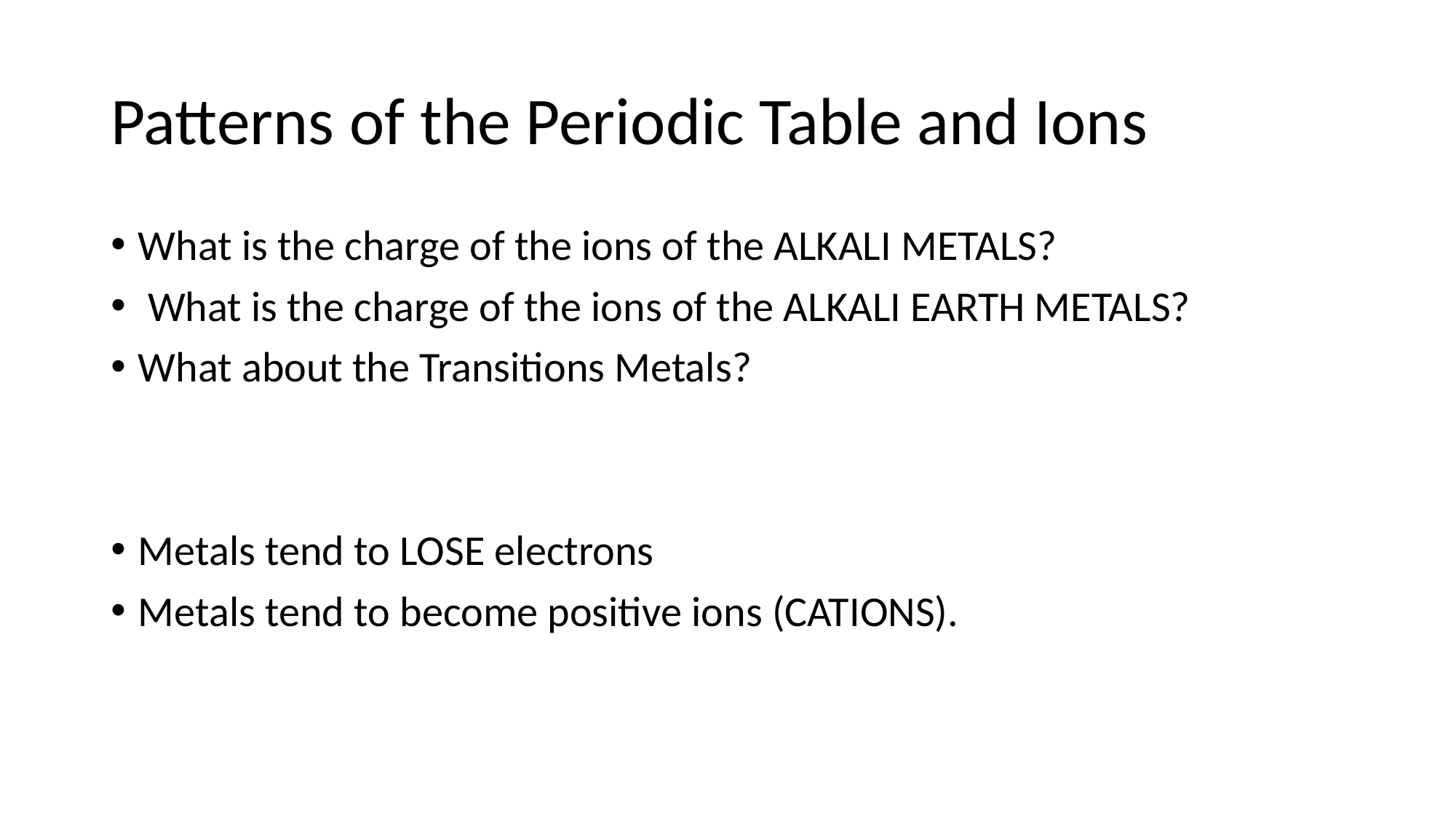

# Patterns of the Periodic Table and Ions
What is the charge of the ions of the ALKALI METALS?
 What is the charge of the ions of the ALKALI EARTH METALS?
What about the Transitions Metals?

Metals tend to LOSE electrons
Metals tend to become positive ions (CATIONS).